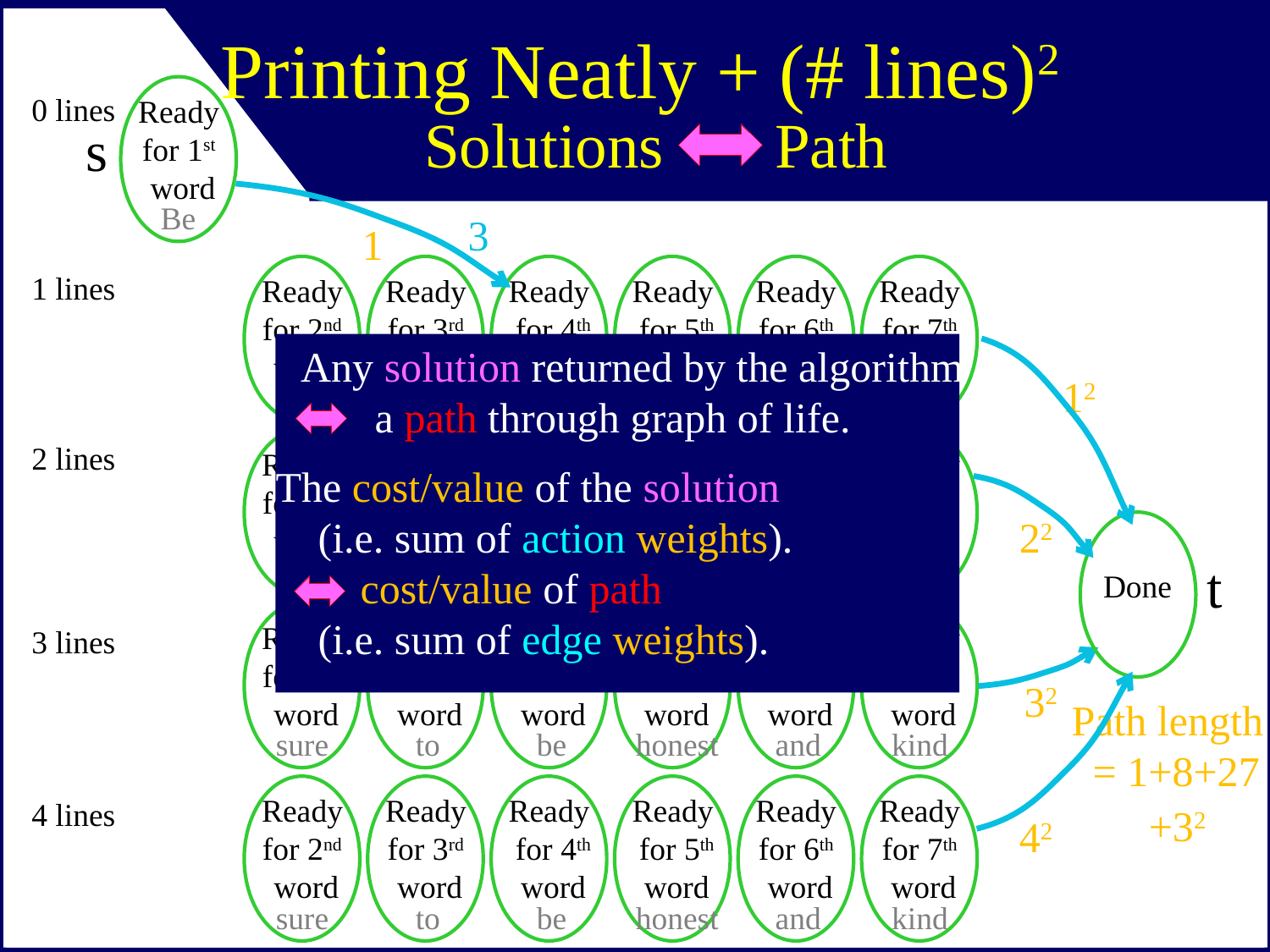

Ready
for 1st
word
0 lines
Be

Ready
for 2nd
word

Ready
for 3rd
word

Ready
for 4th
word

Ready
for 5th
word

Ready
for 6th
word

Ready
for 7th
word
1 lines
sure
to
be
honest
and
kind

2 lines
Ready
for 2nd
word
Ready
for 3rd
word
Ready
for 4th
word
Ready
for 5th
word
Ready
for 6th
word
Ready
for 7th
word
sure
to
be
honest
and
kind

Ready
for 2nd
word
Ready
for 3rd
word
Ready
for 4th
word
Ready
for 5th
word
Ready
for 6th
word
Ready
for 7th
word
3 lines
sure
to
be
honest
and
kind
4 lines

Printing Neatly + (# lines)2

Solutions       Path

s

3
1

Any solution returned by the algorithm
       a path through graph of life.

The cost/value of the solution
    (i.e. sum of action weights).
        cost/value of path
    (i.e. sum of edge weights).

12

22
32

42
2

8

Done
t
2

27

Path length
  = 1+8+27

Ready
for 2nd
word
Ready
for 3rd
word
Ready
for 4th
word
Ready
for 5th
word
Ready
for 6th
word
Ready
for 7th
word
sure
to
be
honest
and
kind
+32